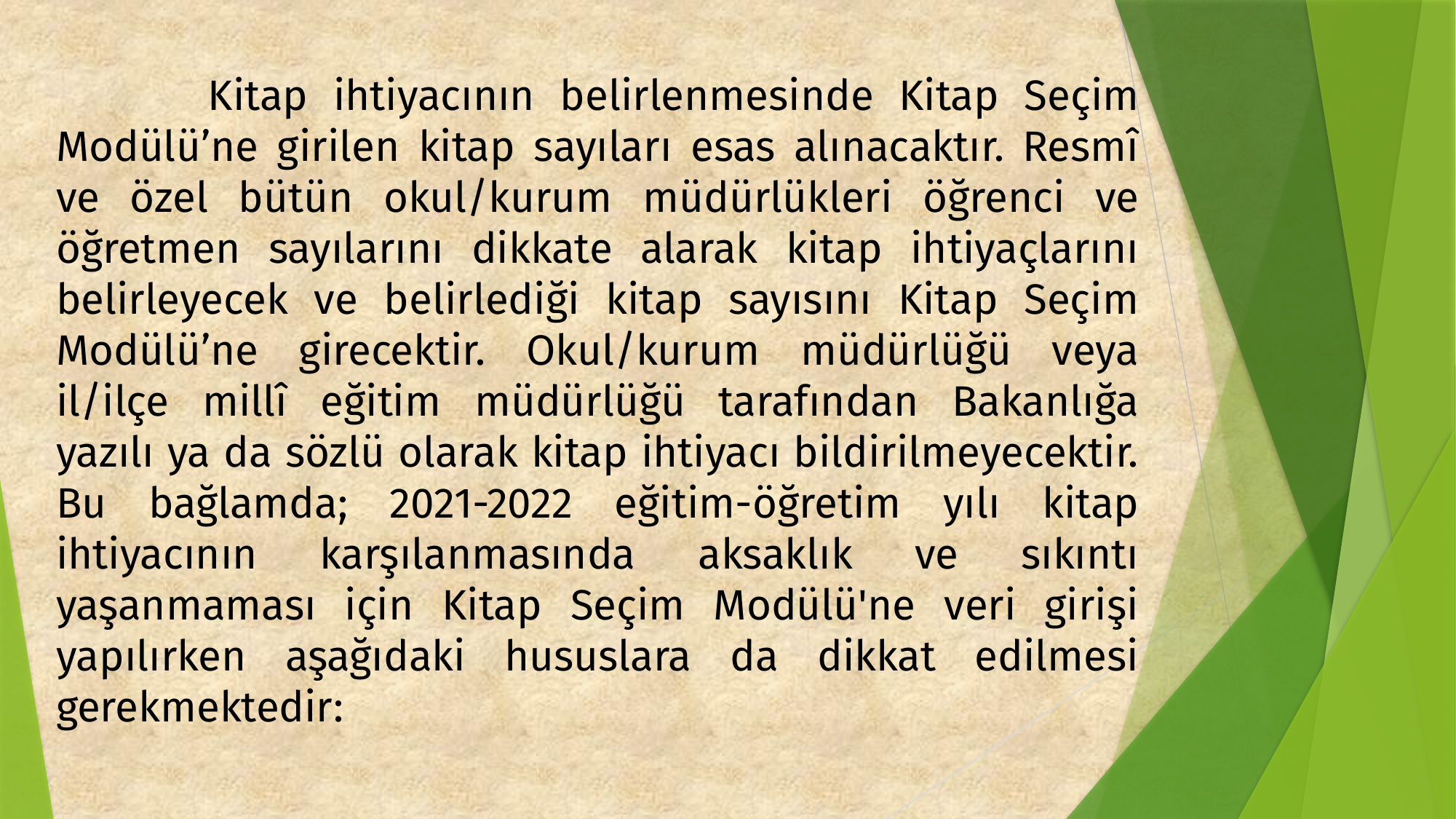

# Kitap ihtiyacının belirlenmesinde Kitap Seçim Modülü’ne girilen kitap sayıları esas alınacaktır. Resmî ve özel bütün okul/kurum müdürlükleri öğrenci ve öğretmen sayılarını dikkate alarak kitap ihtiyaçlarını belirleyecek ve belirlediği kitap sayısını Kitap Seçim Modülü’ne girecektir. Okul/kurum müdürlüğü veya il/ilçe millî eğitim müdürlüğü tarafından Bakanlığa yazılı ya da sözlü olarak kitap ihtiyacı bildirilmeyecektir. Bu bağlamda; 2021-2022 eğitim-öğretim yılı kitap ihtiyacının karşılanmasında aksaklık ve sıkıntı yaşanmaması için Kitap Seçim Modülü'ne veri girişi yapılırken aşağıdaki hususlara da dikkat edilmesi gerekmektedir: